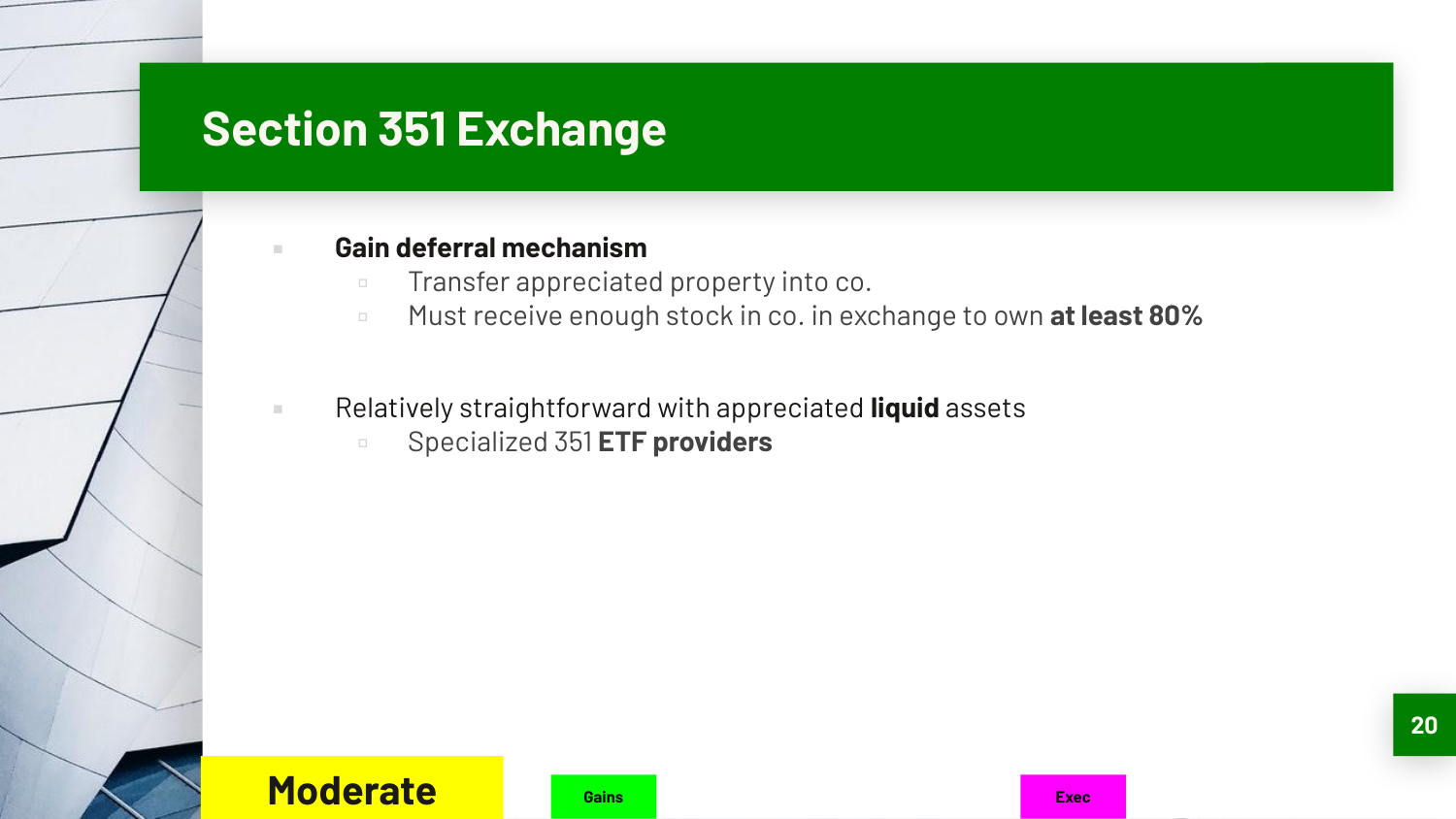

# Section 351 Exchange
Gain deferral mechanism
Transfer appreciated property into co.
Must receive enough stock in co. in exchange to own at least 80%

Relatively straightforward with appreciated liquid assets
Specialized 351 ETF providers

20
Moderate
Gains
Exec